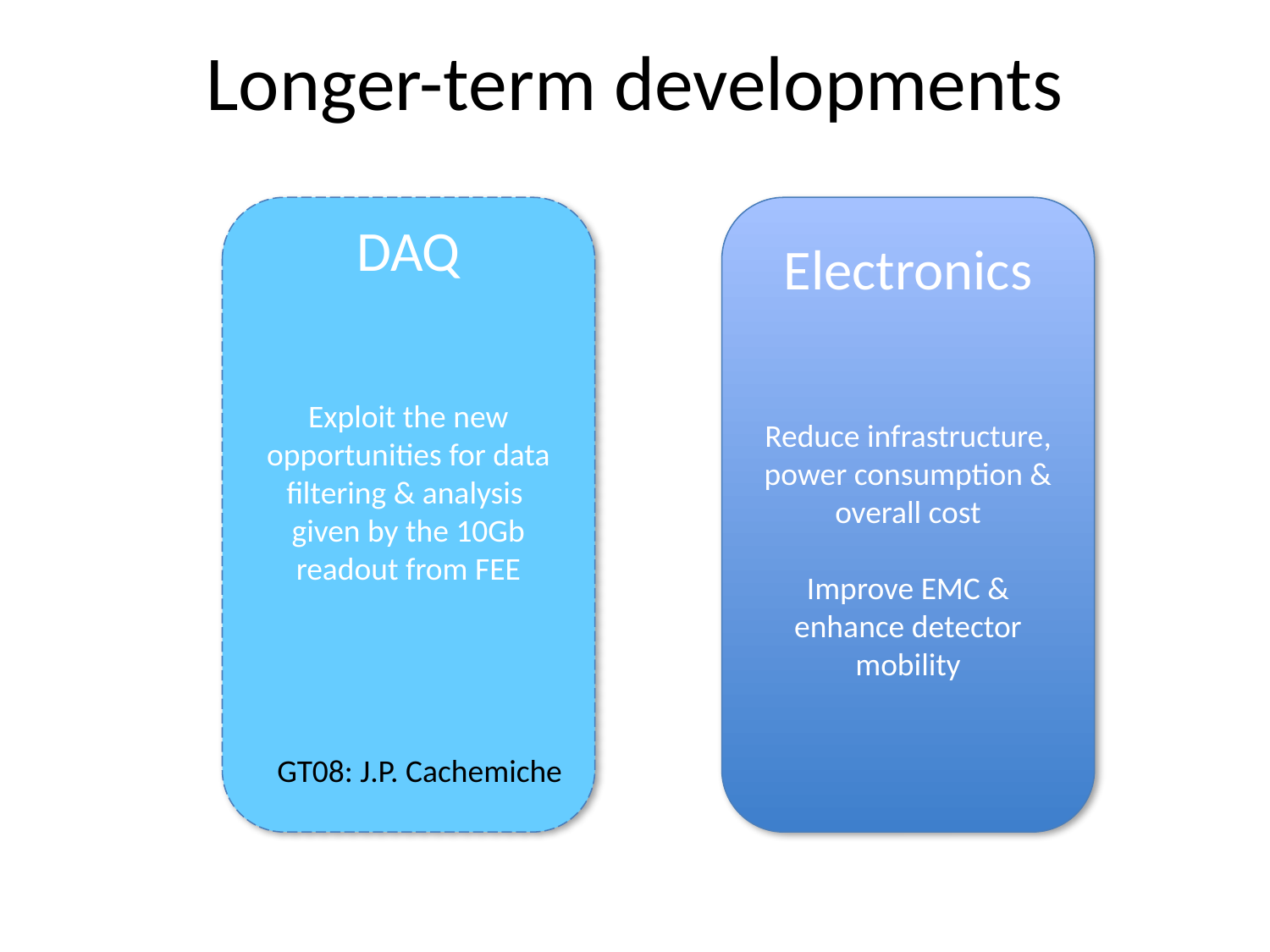

# Longer-term developments
DAQ

Exploit the new opportunities for data filtering & analysis  given by the 10Gb readout from FEE

Electronics

Reduce infrastructure, power consumption & overall cost

Improve EMC & enhance detector mobility

GT08: J.P. Cachemiche